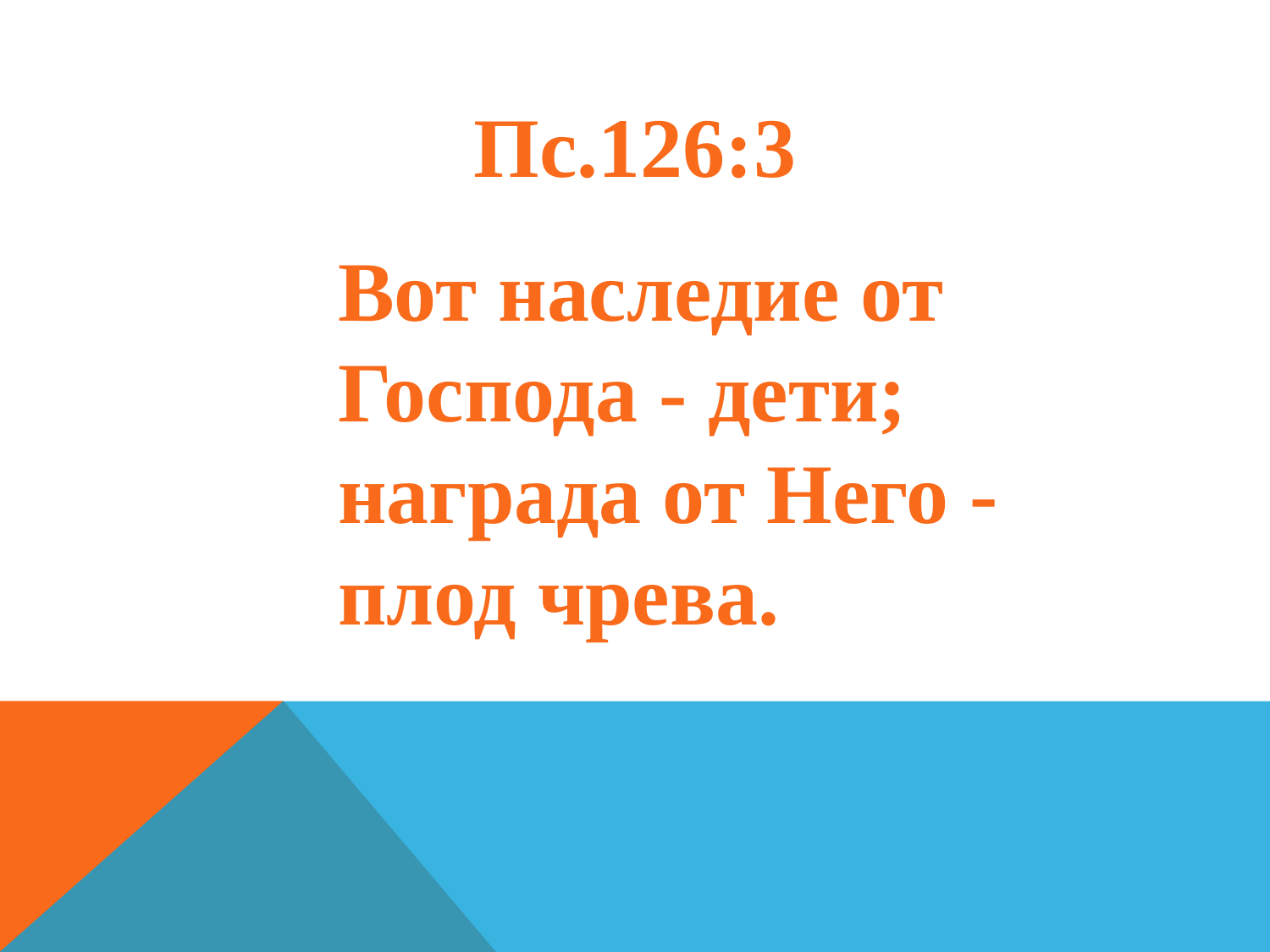

Пс.126:3

Вот наследие от
Господа - дети; награда от Него - плод чрева.